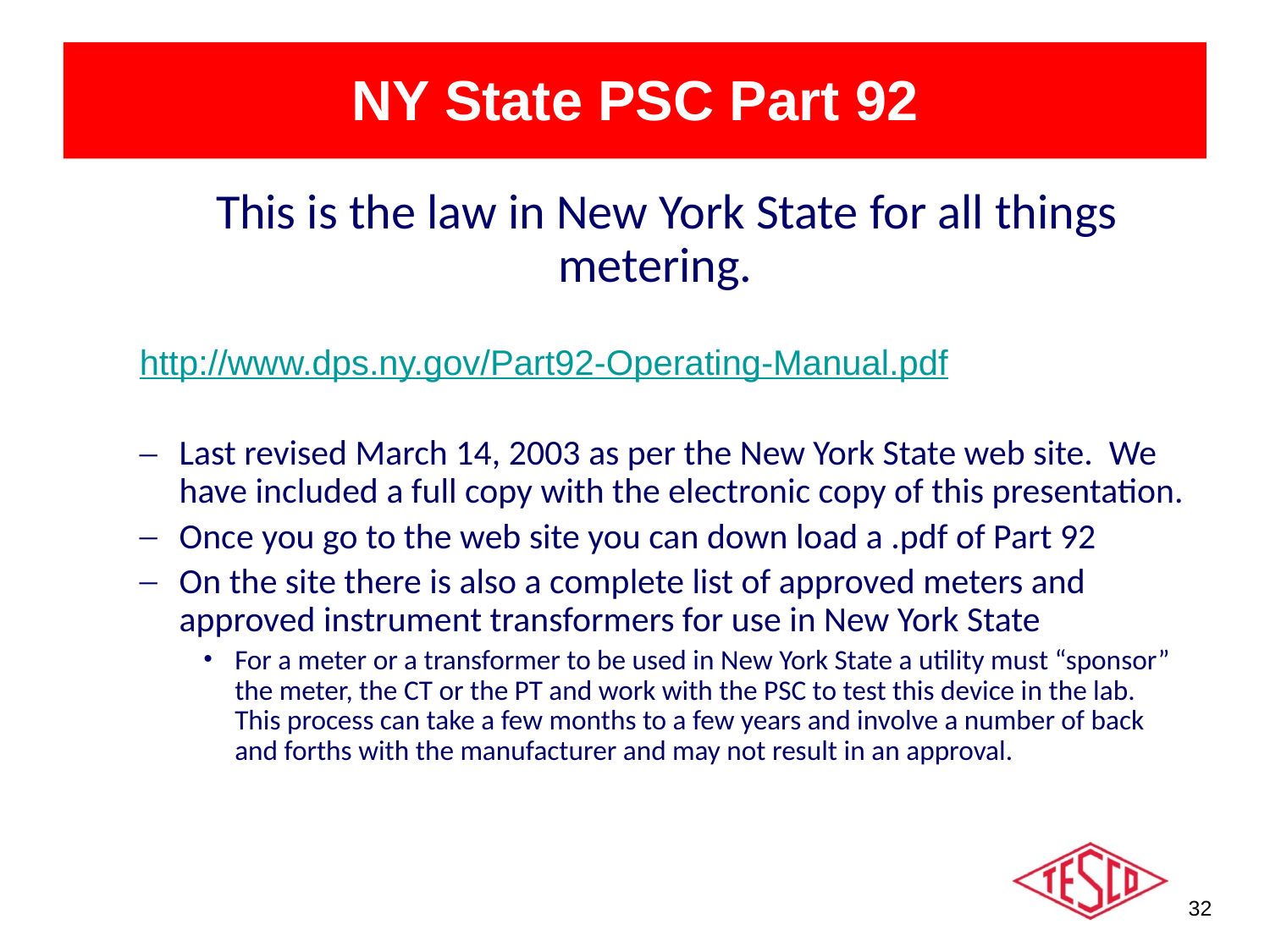

# NY State PSC Part 92
This is the law in New York State for all things metering.

http://www.dps.ny.gov/Part92-Operating-Manual.pdf

Last revised March 14, 2003 as per the New York State web site.  We have included a full copy with the electronic copy of this presentation.
Once you go to the web site you can down load a .pdf of Part 92
On the site there is also a complete list of approved meters and approved instrument transformers for use in New York State
For a meter or a transformer to be used in New York State a utility must “sponsor” the meter, the CT or the PT and work with the PSC to test this device in the lab.  This process can take a few months to a few years and involve a number of back and forths with the manufacturer and may not result in an approval.